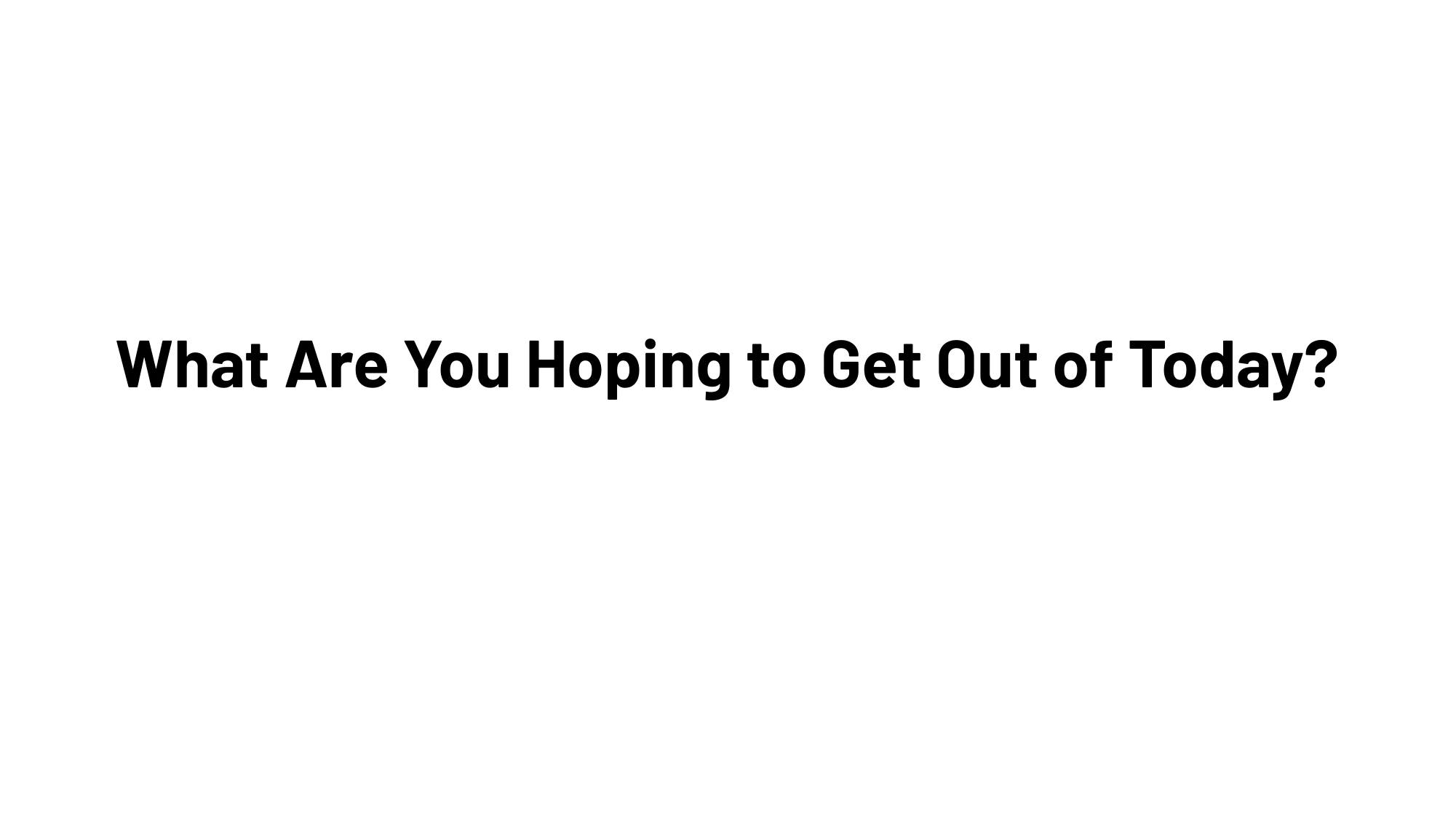

# What Are You Hoping to Get Out of Today?